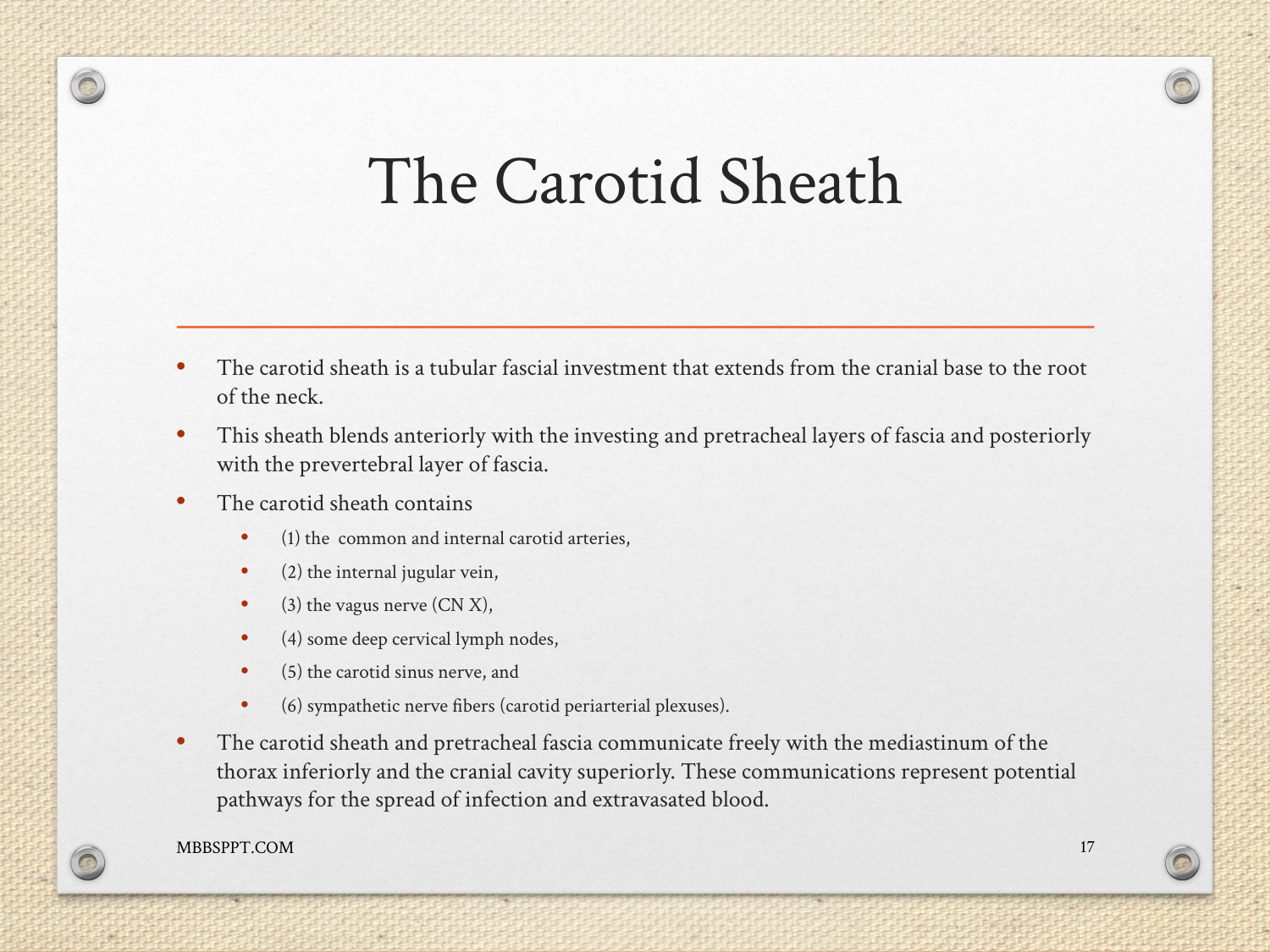

# The Carotid Sheath
The carotid sheath is a tubular fascial investment that extends from the cranial base to the root of the neck.
This sheath blends anteriorly with the investing and pretracheal layers of fascia and posteriorly with the prevertebral layer of fascia.
The carotid sheath contains
(1) the  common and internal carotid arteries,
(2) the internal jugular vein,
(3) the vagus nerve (CN X),
(4) some deep cervical lymph nodes,
(5) the carotid sinus nerve, and
(6) sympathetic nerve fibers (carotid periarterial plexuses).
The carotid sheath and pretracheal fascia communicate freely with the mediastinum of the thorax inferiorly and the cranial cavity superiorly. These communications represent potential pathways for the spread of infection and extravasated blood.
MBBSPPT.COM
17